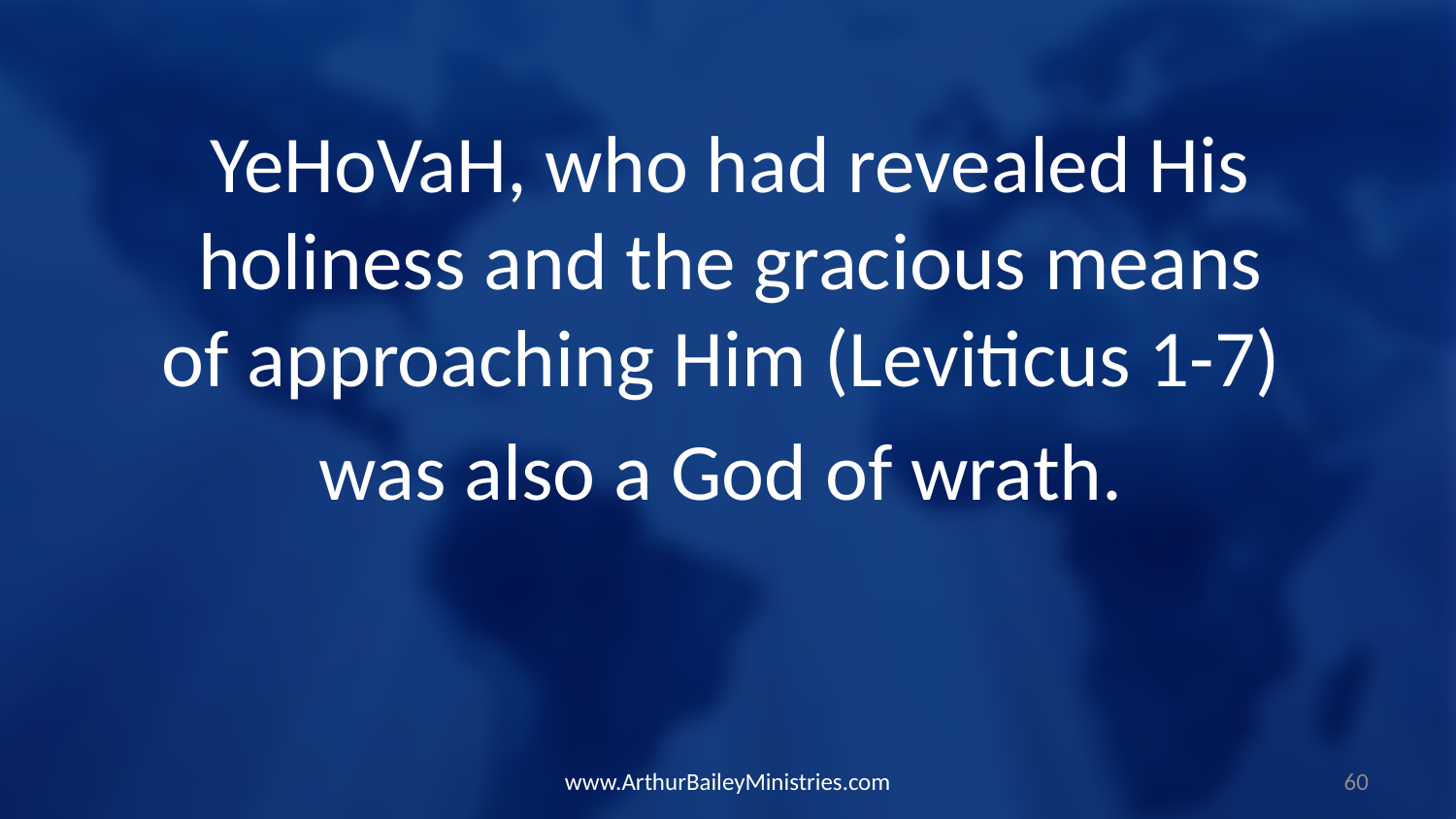

YeHoVaH, who had revealed His holiness and the gracious means of approaching Him (Leviticus 1-7)
was also a God of wrath.

www.ArthurBaileyMinistries.com
60